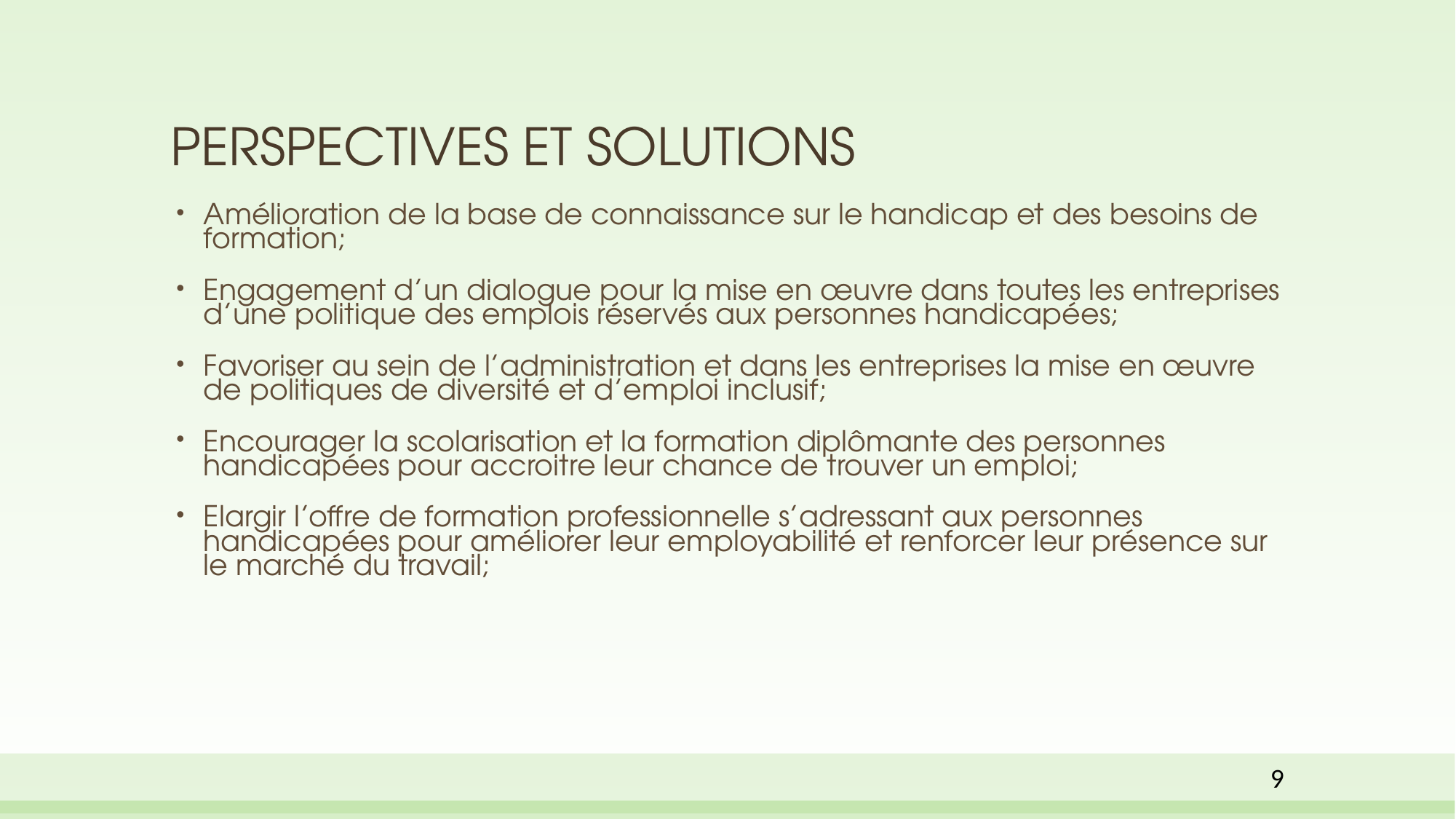

# PERSPECTIVES ET SOLUTIONS
Amélioration de la base de connaissance sur le handicap et des besoins de formation;
Engagement d’un dialogue pour la mise en œuvre dans toutes les entreprises d’une politique des emplois réservés aux personnes handicapées;
Favoriser au sein de l’administration et dans les entreprises la mise en œuvre de politiques de diversité et d’emploi inclusif;
Encourager la scolarisation et la formation diplômante des personnes handicapées pour accroitre leur chance de trouver un emploi;
Elargir l’offre de formation professionnelle s’adressant aux personnes handicapées pour améliorer leur employabilité et renforcer leur présence sur le marché du travail;

9